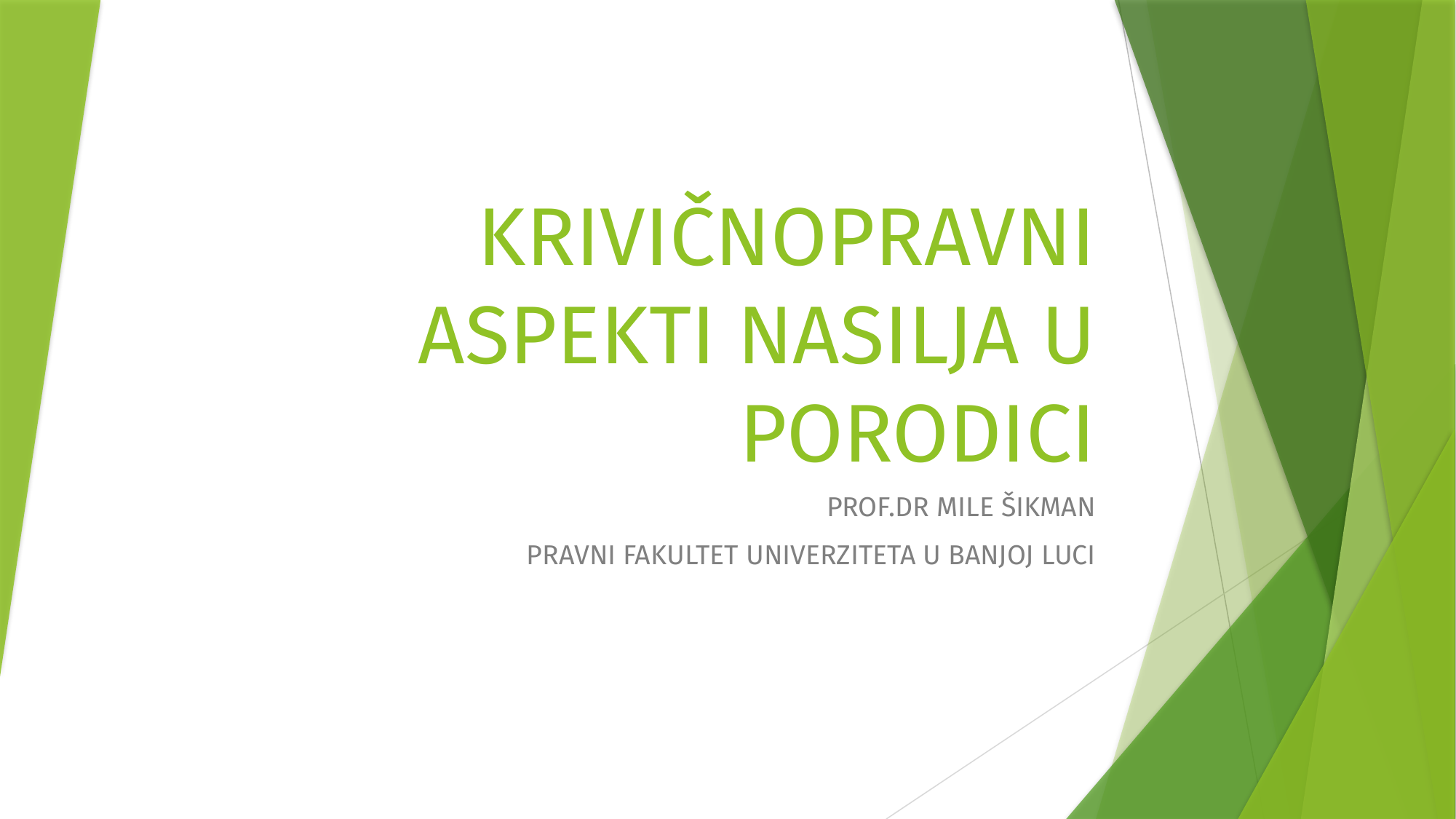

# KRIVIČNOPRAVNI ASPEKTI NASILJA U PORODICI
PROF.DR MILE ŠIKMAN
PRAVNI FAKULTET UNIVERZITETA U BANJOJ LUCI